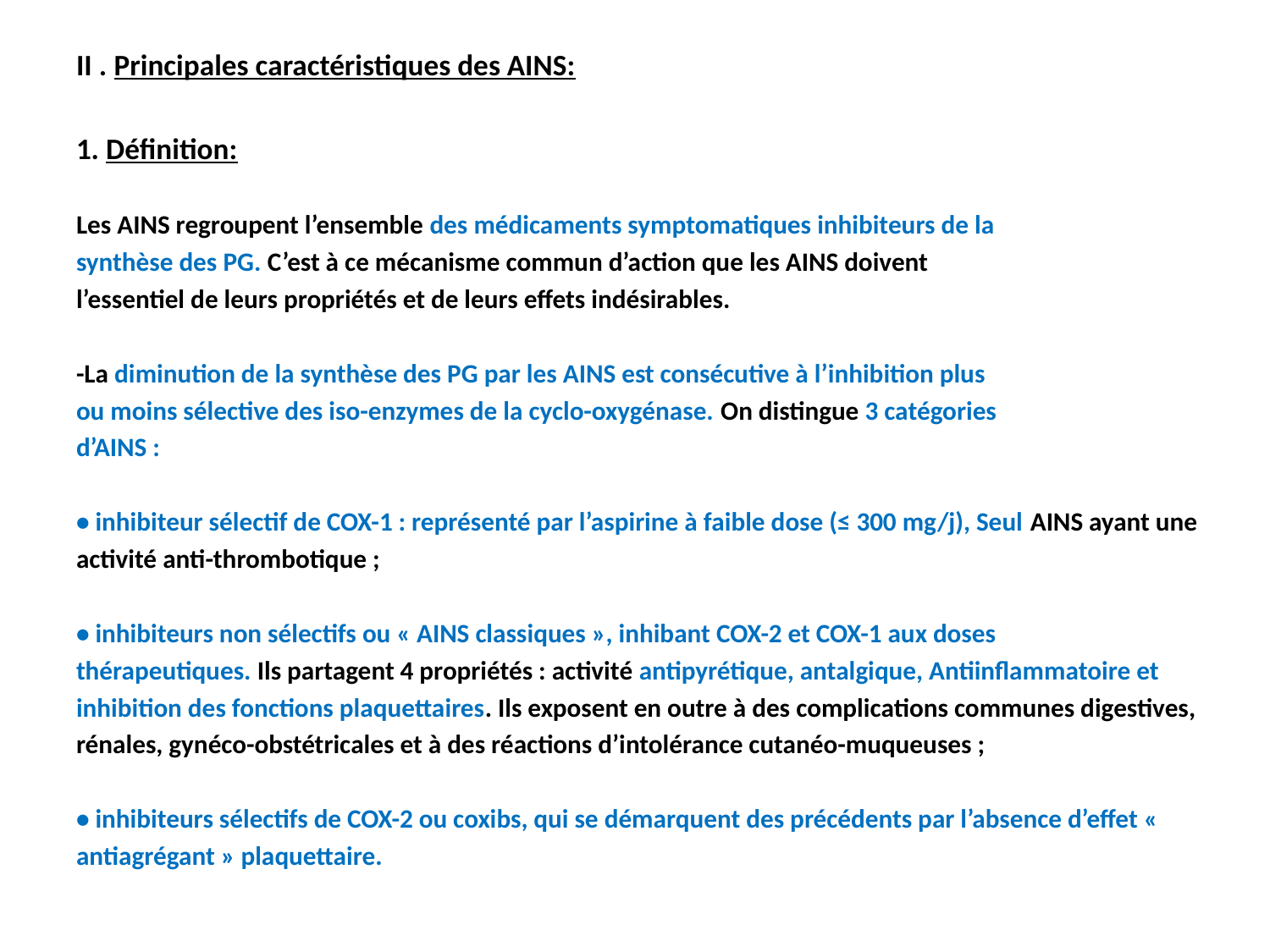

II . Principales caractéristiques des AINS:

1. Définition:

Les AINS regroupent l’ensemble des médicaments symptomatiques inhibiteurs de la
synthèse des PG. C’est à ce mécanisme commun d’action que les AINS doivent
l’essentiel de leurs propriétés et de leurs effets indésirables.

-La diminution de la synthèse des PG par les AINS est consécutive à l’inhibition plus
ou moins sélective des iso-enzymes de la cyclo-oxygénase. On distingue 3 catégories
d’AINS :

• inhibiteur sélectif de COX-1 : représenté par l’aspirine à faible dose (≤ 300 mg/j), Seul AINS ayant une
activité anti-thrombotique ;

• inhibiteurs non sélectifs ou « AINS classiques », inhibant COX-2 et COX-1 aux doses
thérapeutiques. Ils partagent 4 propriétés : activité antipyrétique, antalgique, Antiinflammatoire et
inhibition des fonctions plaquettaires. Ils exposent en outre à des complications communes digestives,
rénales, gynéco-obstétricales et à des réactions d’intolérance cutanéo-muqueuses ;

• inhibiteurs sélectifs de COX-2 ou coxibs, qui se démarquent des précédents par l’absence d’effet «
antiagrégant » plaquettaire.